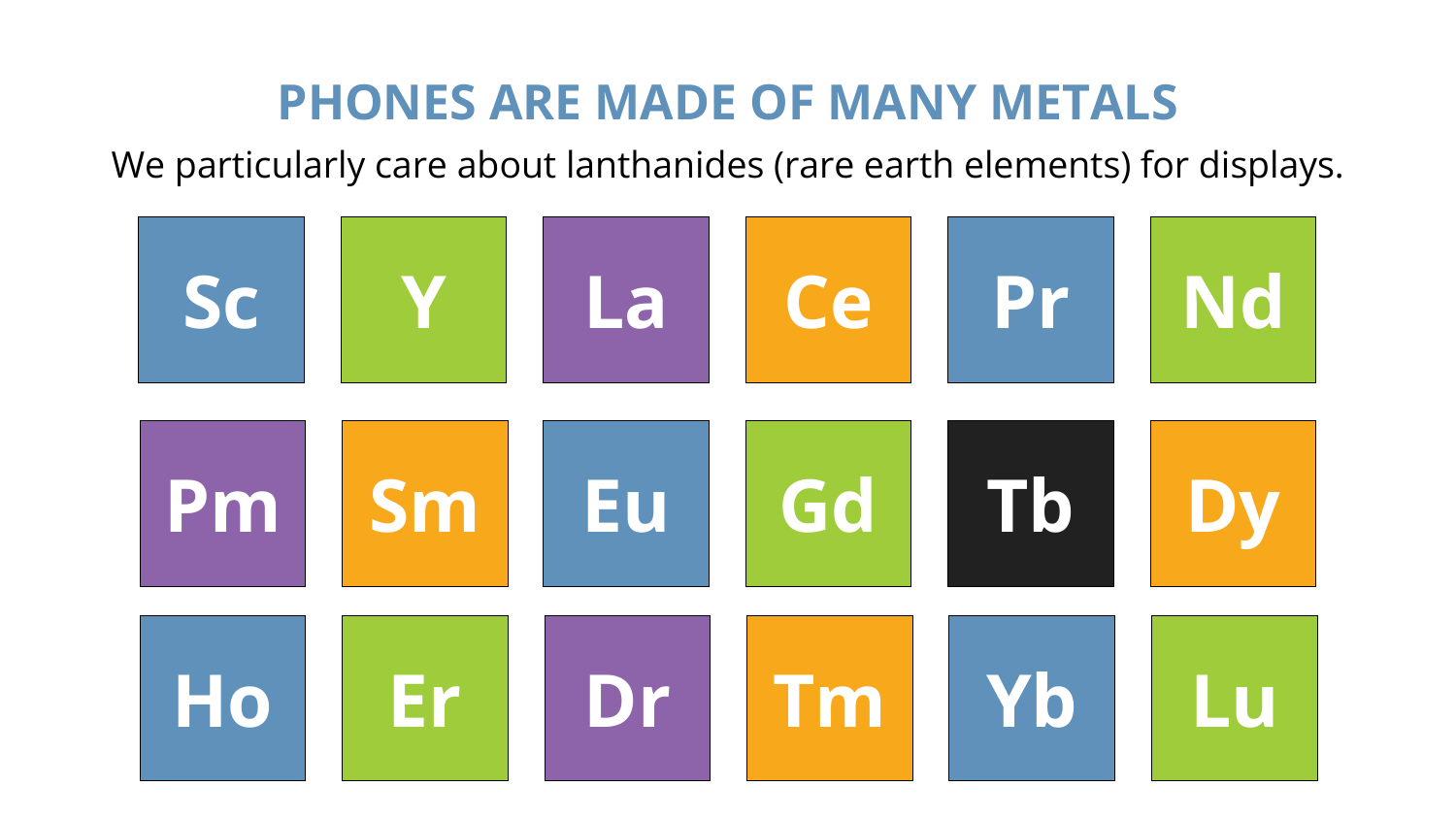

PHONES ARE MADE OF MANY METALS

We particularly care about lanthanides (rare earth elements) for displays.
Sc
Y
La
Ce
Pr
Nd
Pm
Sm
Eu
Gd
Tb
Dy
Ho
Er
Dr
Tm
Yb
Lu